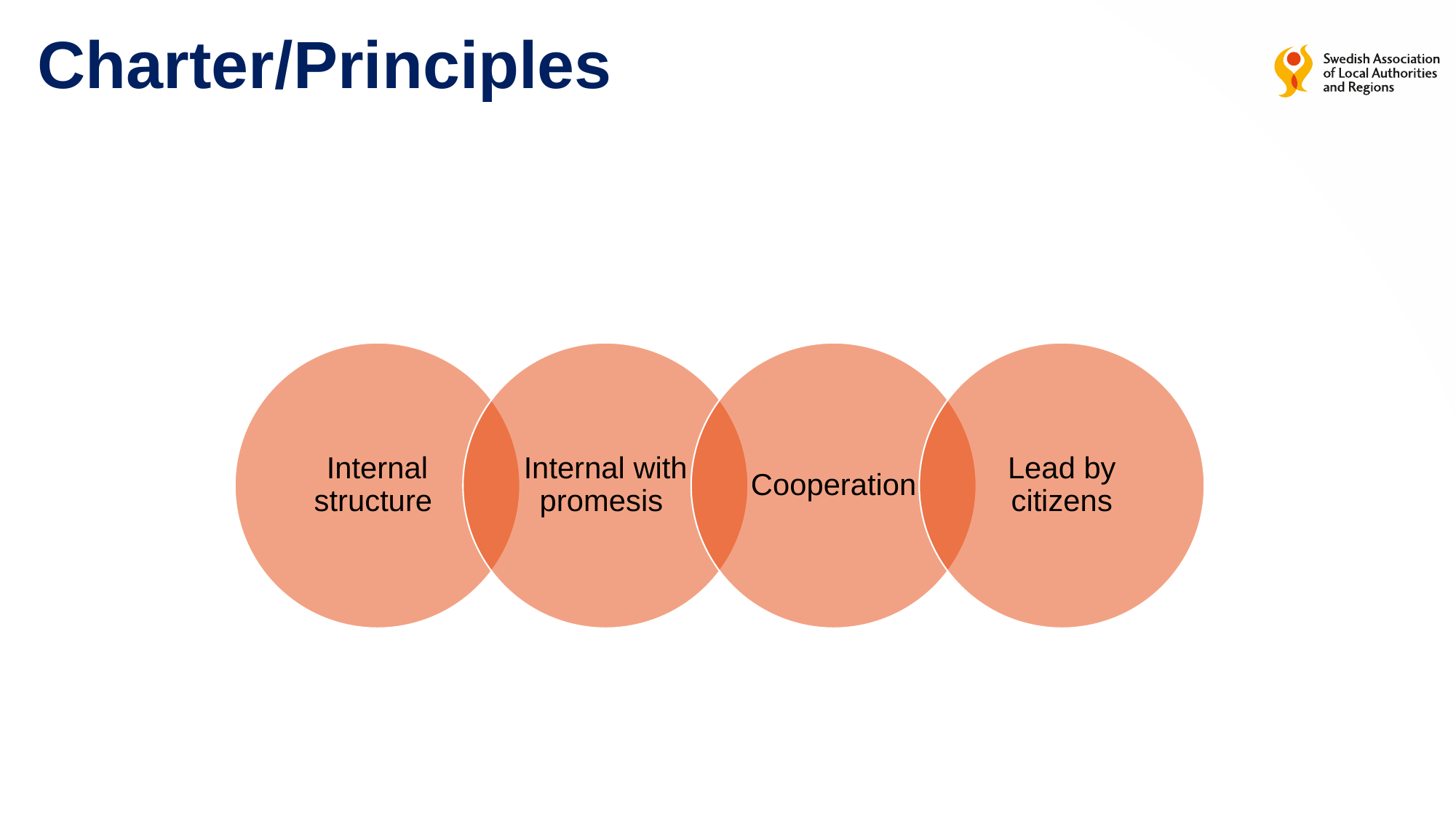

# Charter/Principles
Internal
structure
Internal with promesis
Cooperation
Lead by citizens